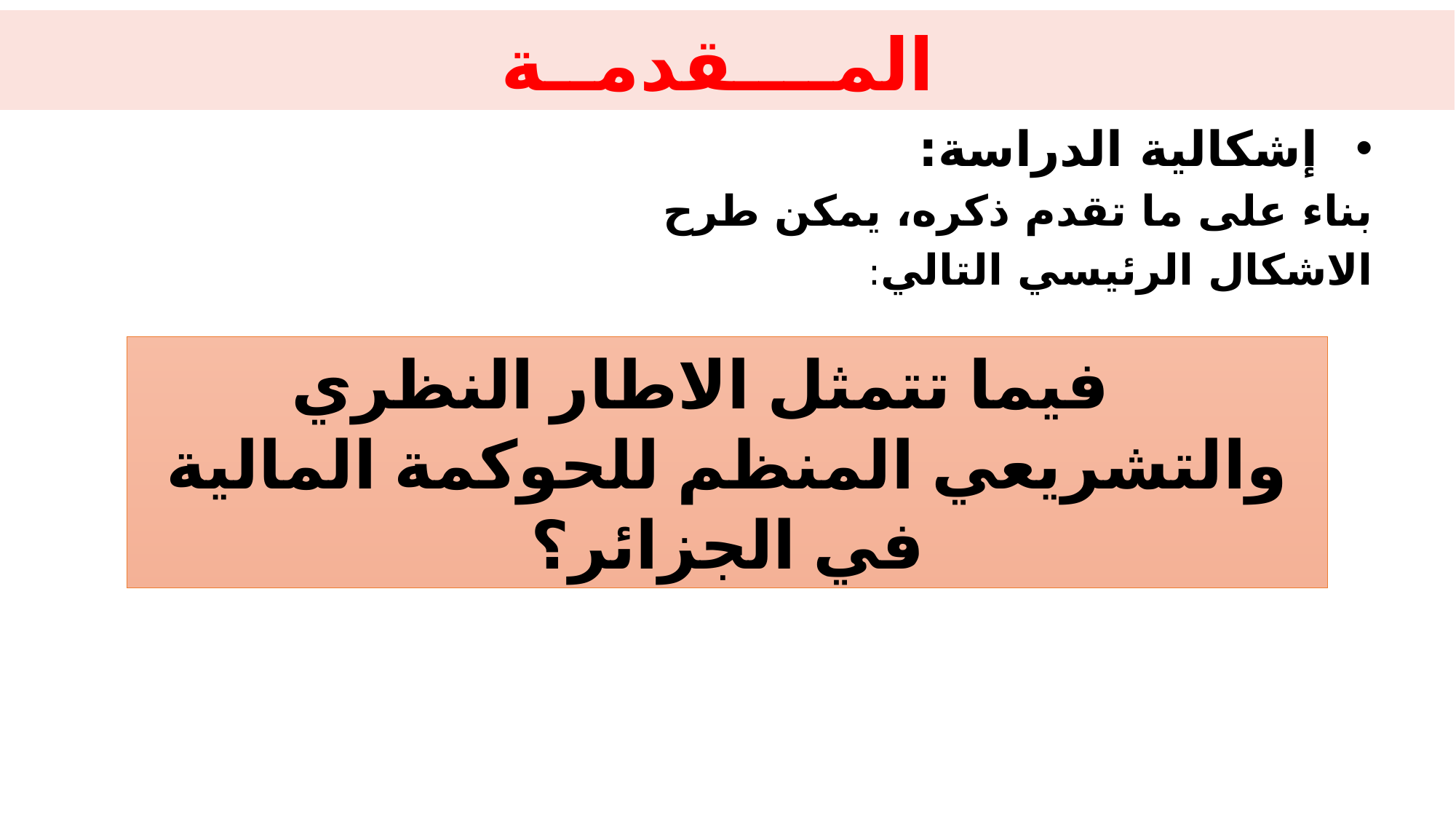

المــــقدمــة

إشكالية الدراسة:
بناء على ما تقدم ذكره، يمكن طرح الاشكال الرئيسي التالي:

فيما تتمثل الاطار النظري والتشريعي المنظم للحوكمة المالية في الجزائر؟